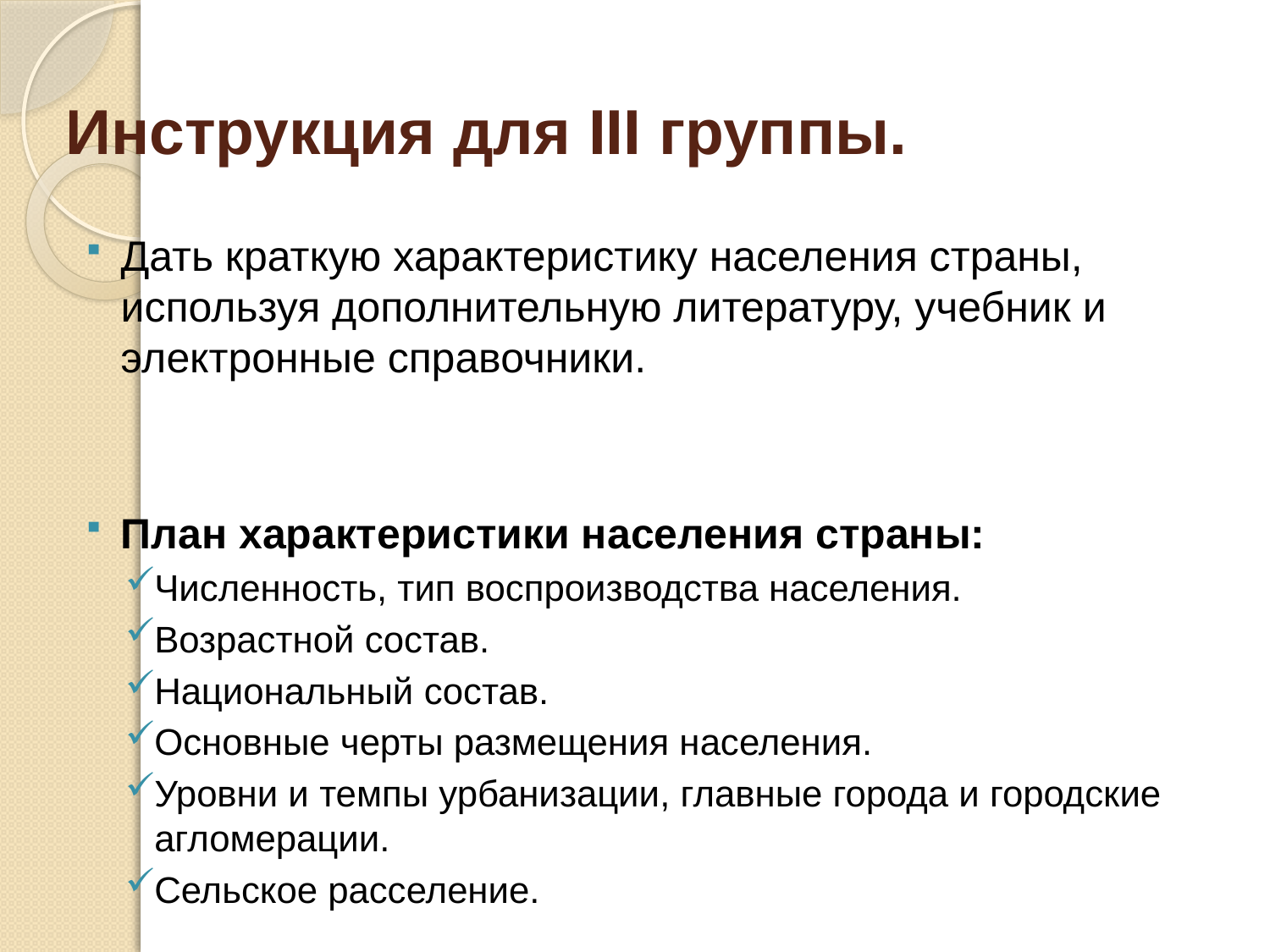

# Инструкция для III группы.
Дать краткую характеристику населения страны, используя дополнительную литературу, учебник и электронные справочники.

План характеристики населения страны:
Численность, тип воспроизводства населения.
Возрастной состав.
Национальный состав.
Основные черты размещения населения.
Уровни и темпы урбанизации, главные города и городские агломерации.
Сельское расселение.